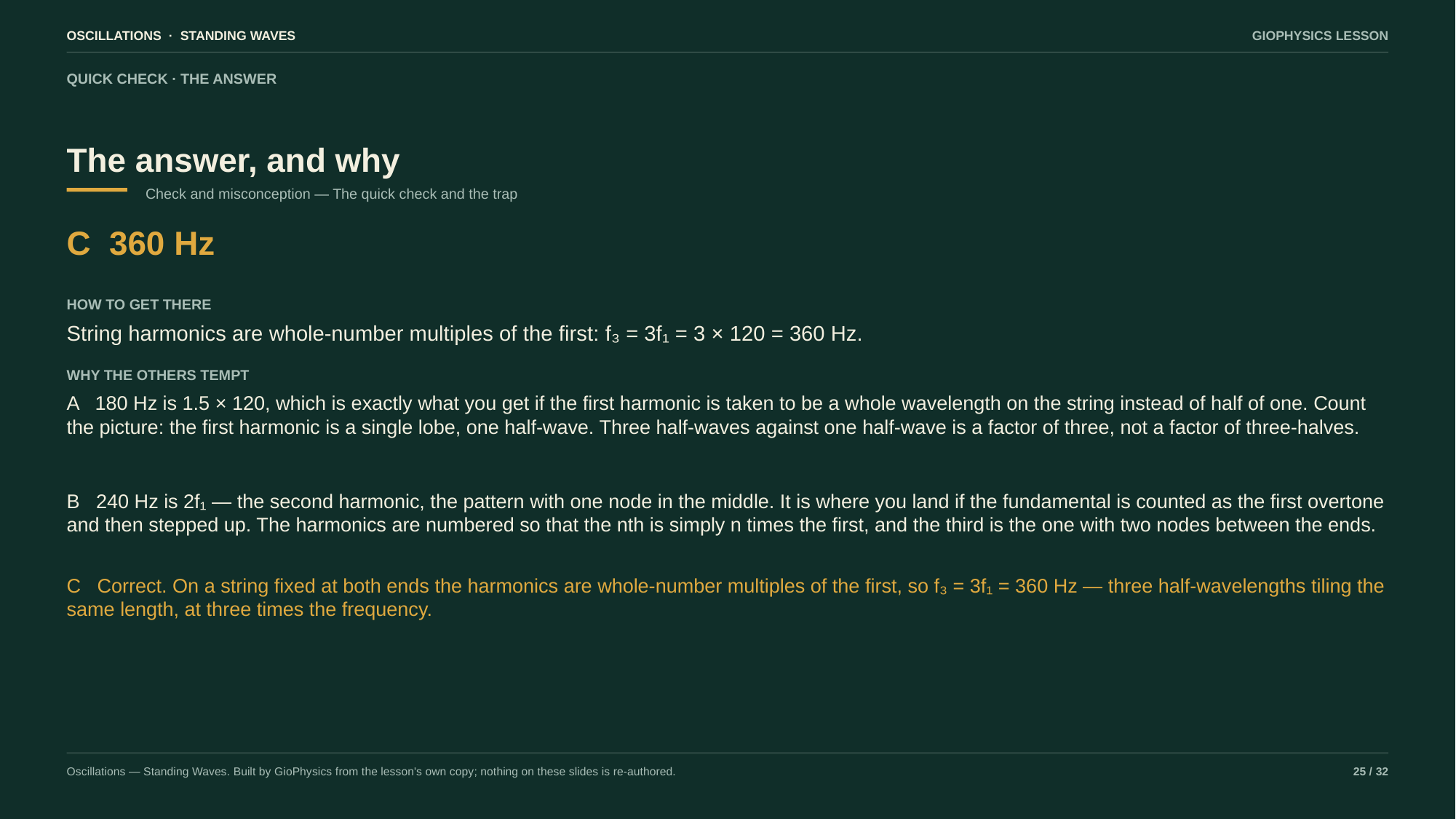

OSCILLATIONS  ·  STANDING WAVES
GIOPHYSICS LESSON

QUICK CHECK · THE ANSWER
The answer, and why
Check and misconception — The quick check and the trap

C  360 Hz
HOW TO GET THERE
String harmonics are whole-number multiples of the first: f₃ = 3f₁ = 3 × 120 = 360 Hz.
WHY THE OTHERS TEMPT
A   180 Hz is 1.5 × 120, which is exactly what you get if the first harmonic is taken to be a whole wavelength on the string instead of half of one. Count the picture: the first harmonic is a single lobe, one half-wave. Three half-waves against one half-wave is a factor of three, not a factor of three-halves.
B   240 Hz is 2f₁ — the second harmonic, the pattern with one node in the middle. It is where you land if the fundamental is counted as the first overtone and then stepped up. The harmonics are numbered so that the nth is simply n times the first, and the third is the one with two nodes between the ends.
C   Correct. On a string fixed at both ends the harmonics are whole-number multiples of the first, so f₃ = 3f₁ = 360 Hz — three half-wavelengths tiling the same length, at three times the frequency.

Oscillations — Standing Waves. Built by GioPhysics from the lesson's own copy; nothing on these slides is re-authored.
25 / 32